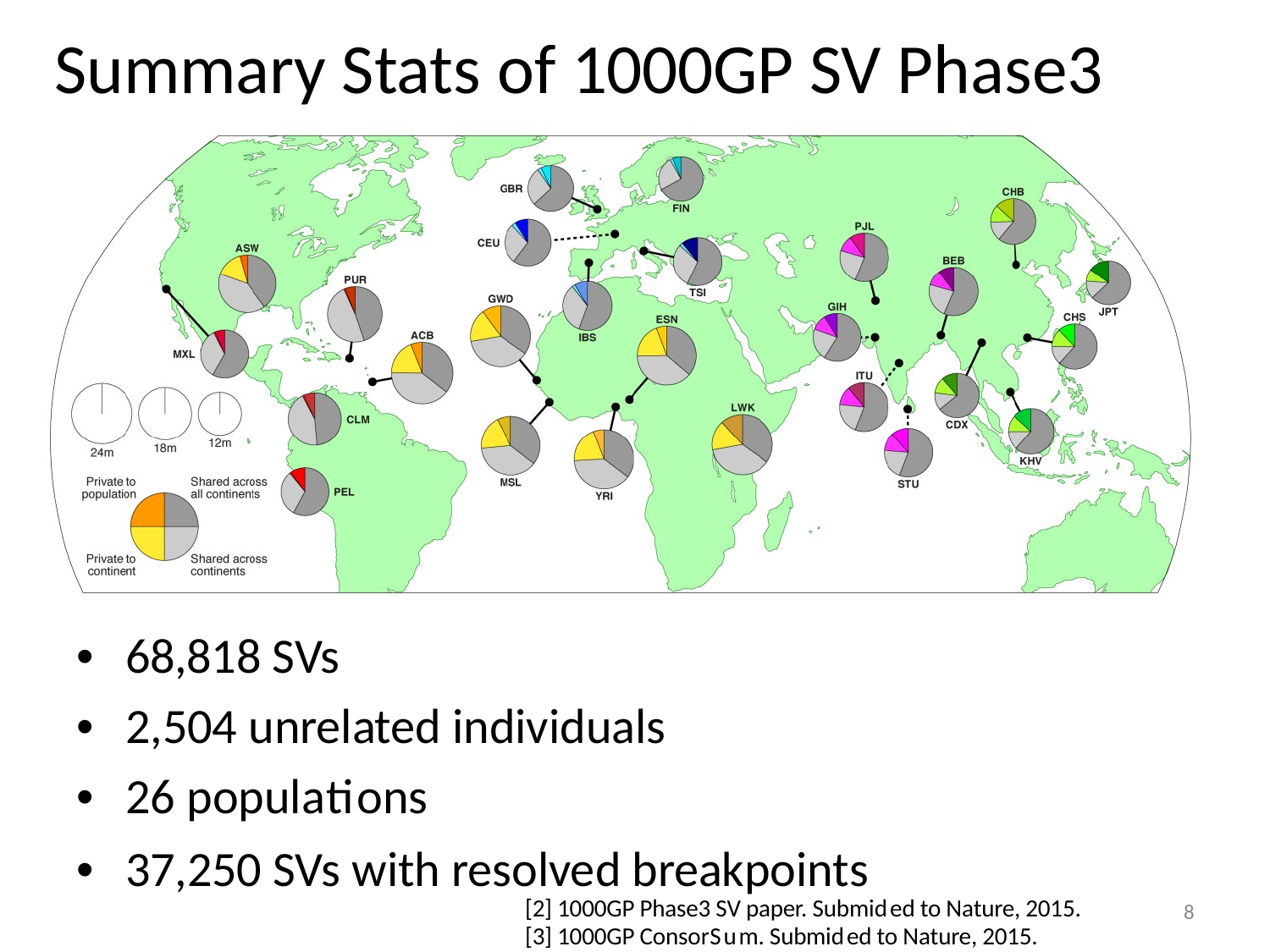

Summary Stats of 1000GP SV Phase3

• 	68,818 SVs
• 	2,504 unrelated individuals
• 	26 populations
• 	37,250 SVs with resolved breakpoints
[2] 1000GP Phase3 SV paper. Submided to Nature, 2015. [3] 1000GP ConsorSum. Submided to Nature, 2015.
8